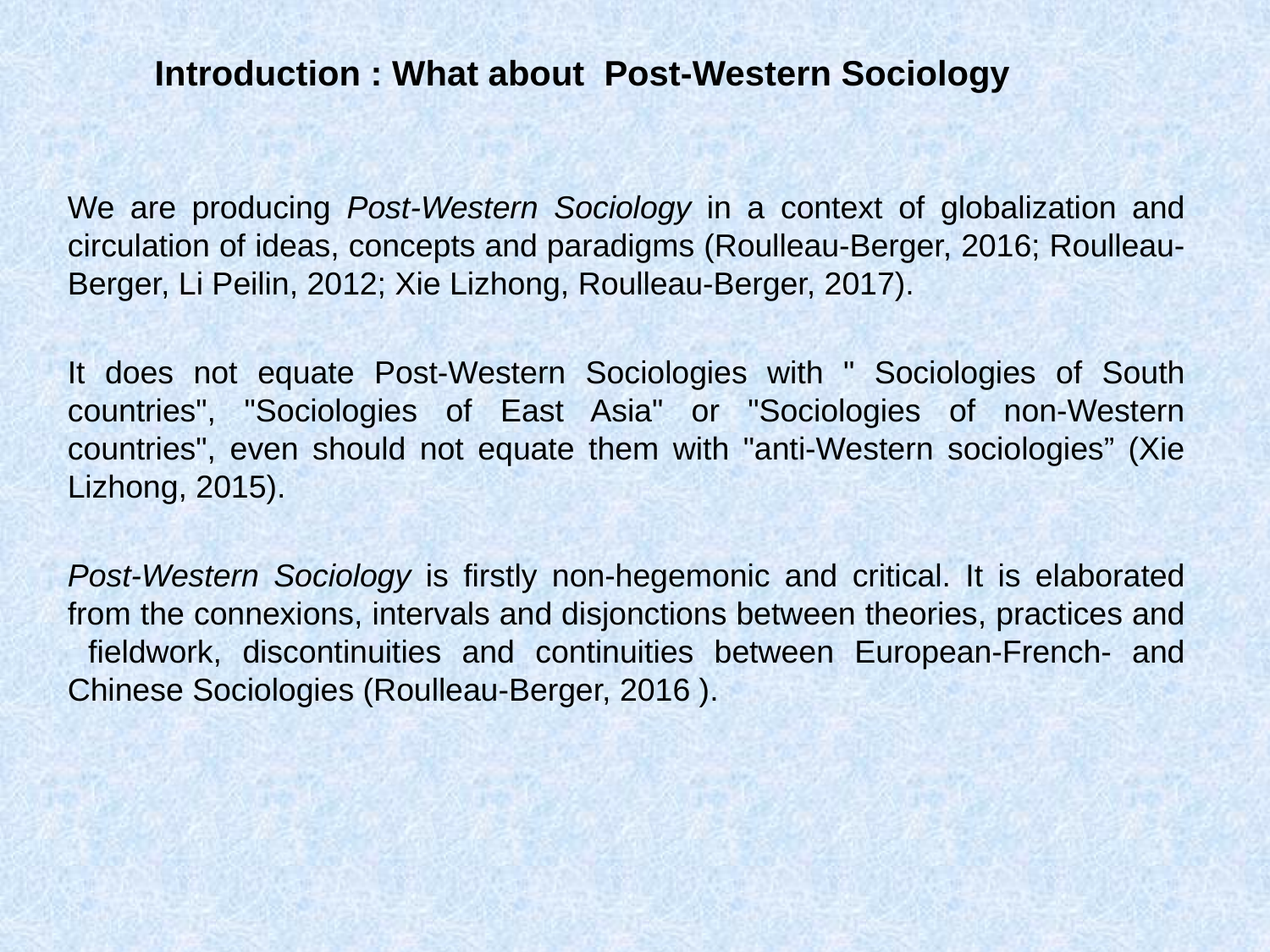

# Introduction : What about  Post-Western Sociology

We are producing Post-Western Sociology in a context of globalization and circulation of ideas, concepts and paradigms (Roulleau-Berger, 2016; Roulleau-Berger, Li Peilin, 2012; Xie Lizhong, Roulleau-Berger, 2017).

It does not equate Post-Western Sociologies with " Sociologies of South countries", "Sociologies of East Asia" or "Sociologies of non-Western countries", even should not equate them with "anti-Western sociologies” (Xie Lizhong, 2015).

Post-Western Sociology is firstly non-hegemonic and critical. It is elaborated from the connexions, intervals and disjonctions between theories, practices and  fieldwork, discontinuities and continuities between European-French- and Chinese Sociologies (Roulleau-Berger, 2016 ).